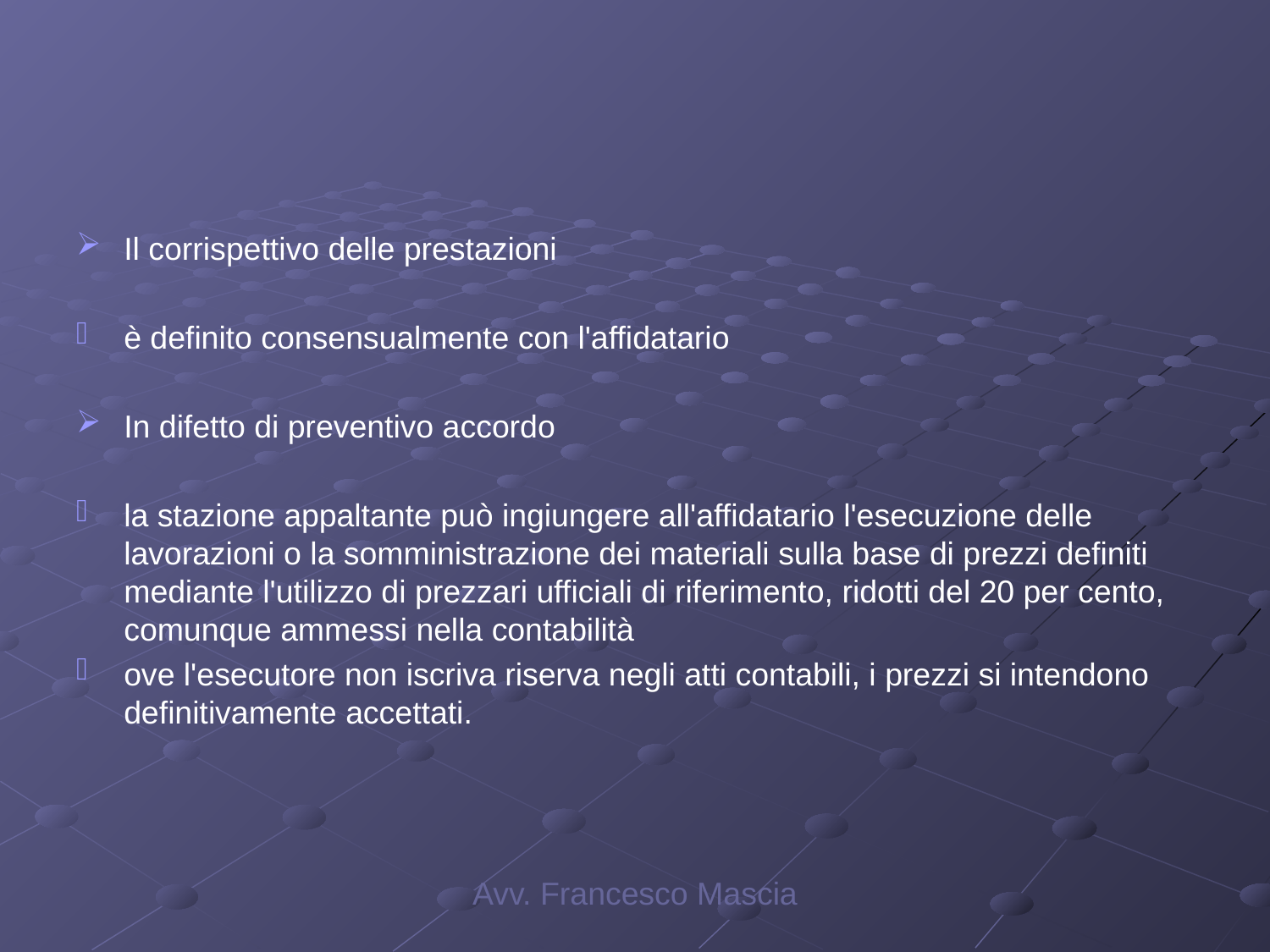

#
Il corrispettivo delle prestazioni

è definito consensualmente con l'affidatario

In difetto di preventivo accordo

la stazione appaltante può ingiungere all'affidatario l'esecuzione delle lavorazioni o la somministrazione dei materiali sulla base di prezzi definiti mediante l'utilizzo di prezzari ufficiali di riferimento, ridotti del 20 per cento, comunque ammessi nella contabilità
ove l'esecutore non iscriva riserva negli atti contabili, i prezzi si intendono definitivamente accettati.
Avv. Francesco Mascia